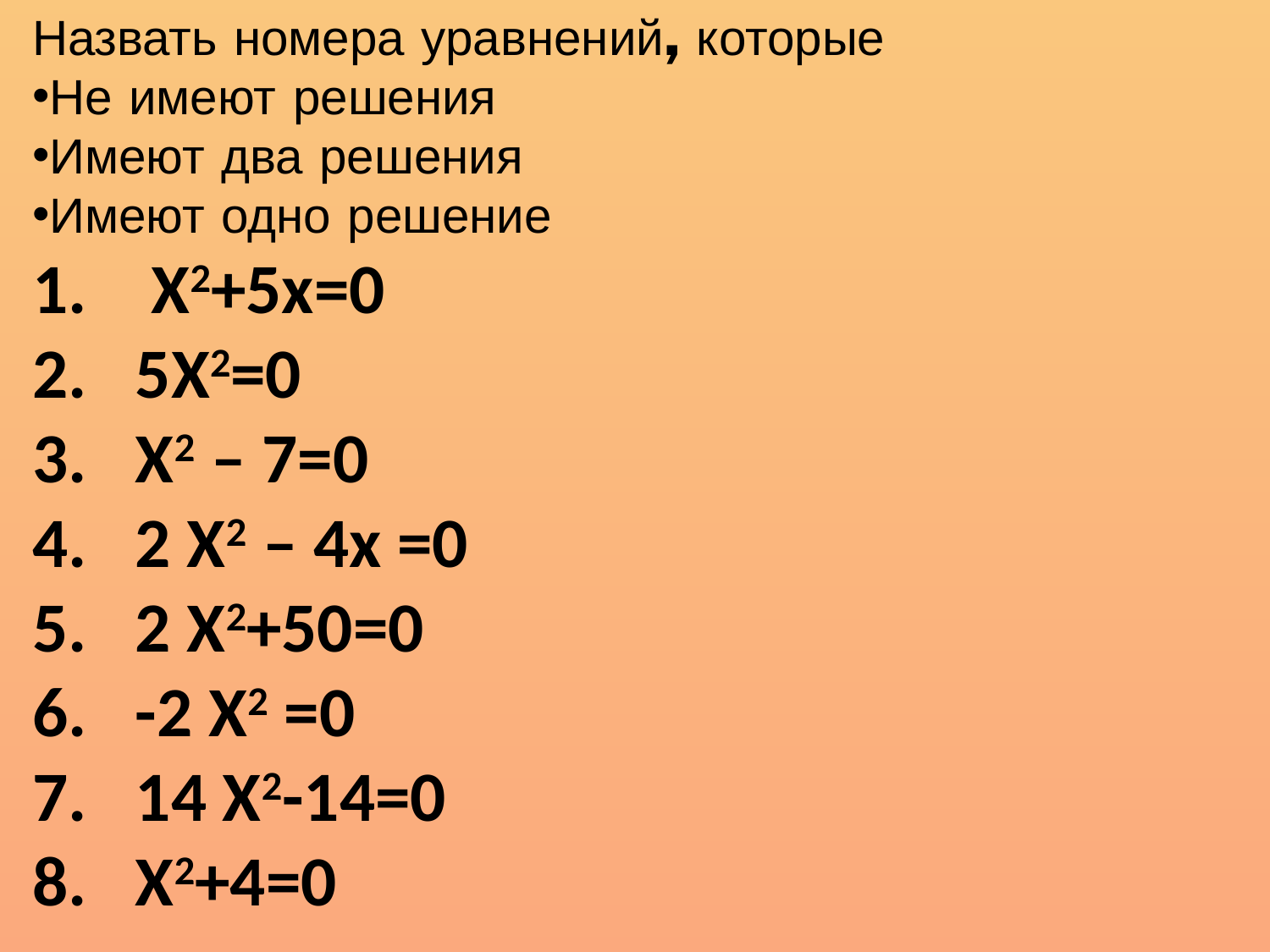

Назвать номера уравнений, которые
Не имеют решения
Имеют два решения
Имеют одно решение
 Х2+5х=0
5Х2=0
Х2 – 7=0
2 Х2 – 4х =0
2 Х2+50=0
-2 Х2 =0
14 Х2-14=0
Х2+4=0